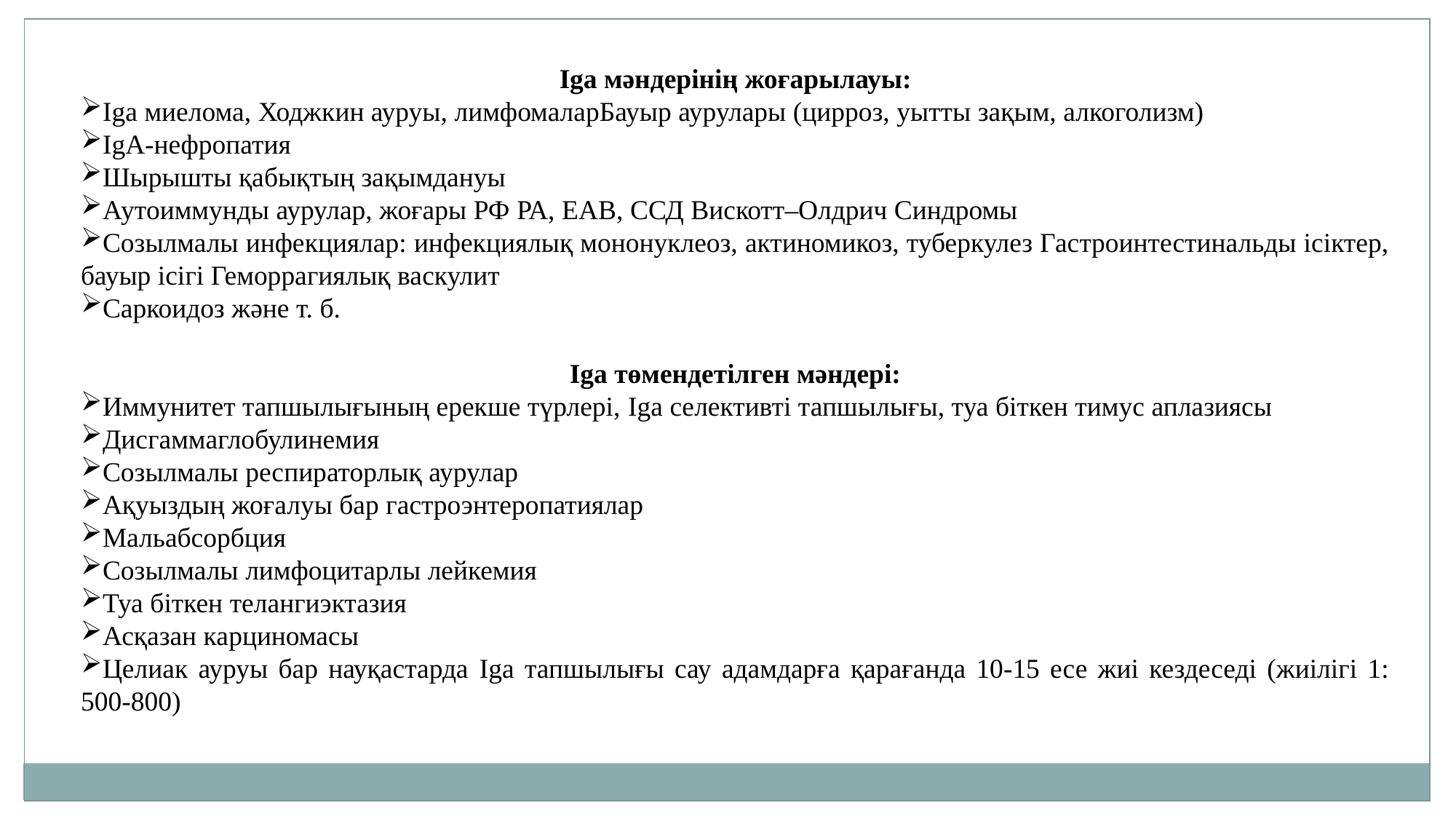

Iga мәндерінің жоғарылауы:
Iga миелома, Ходжкин ауруы, лимфомаларБауыр аурулары (цирроз, уытты зақым, алкоголизм)
IgA-нефропатия
Шырышты қабықтың зақымдануы
Аутоиммунды аурулар, жоғары РФ РА, ЕАВ, ССД Вискотт–Олдрич Синдромы
Созылмалы инфекциялар: инфекциялық мононуклеоз, актиномикоз, туберкулез Гастроинтестинальды ісіктер, бауыр ісігі Геморрагиялық васкулит
Саркоидоз және т. б.

Iga төмендетілген мәндері:
Иммунитет тапшылығының ерекше түрлері, Іga селективті тапшылығы, туа біткен тимус аплазиясы
Дисгаммаглобулинемия
Созылмалы респираторлық аурулар
Ақуыздың жоғалуы бар гастроэнтеропатиялар
Мальабсорбция
Созылмалы лимфоцитарлы лейкемия
Туа біткен телангиэктазия
Асқазан карциномасы
Целиак ауруы бар науқастарда Іga тапшылығы сау адамдарға қарағанда 10-15 есе жиі кездеседі (жиілігі 1: 500-800)